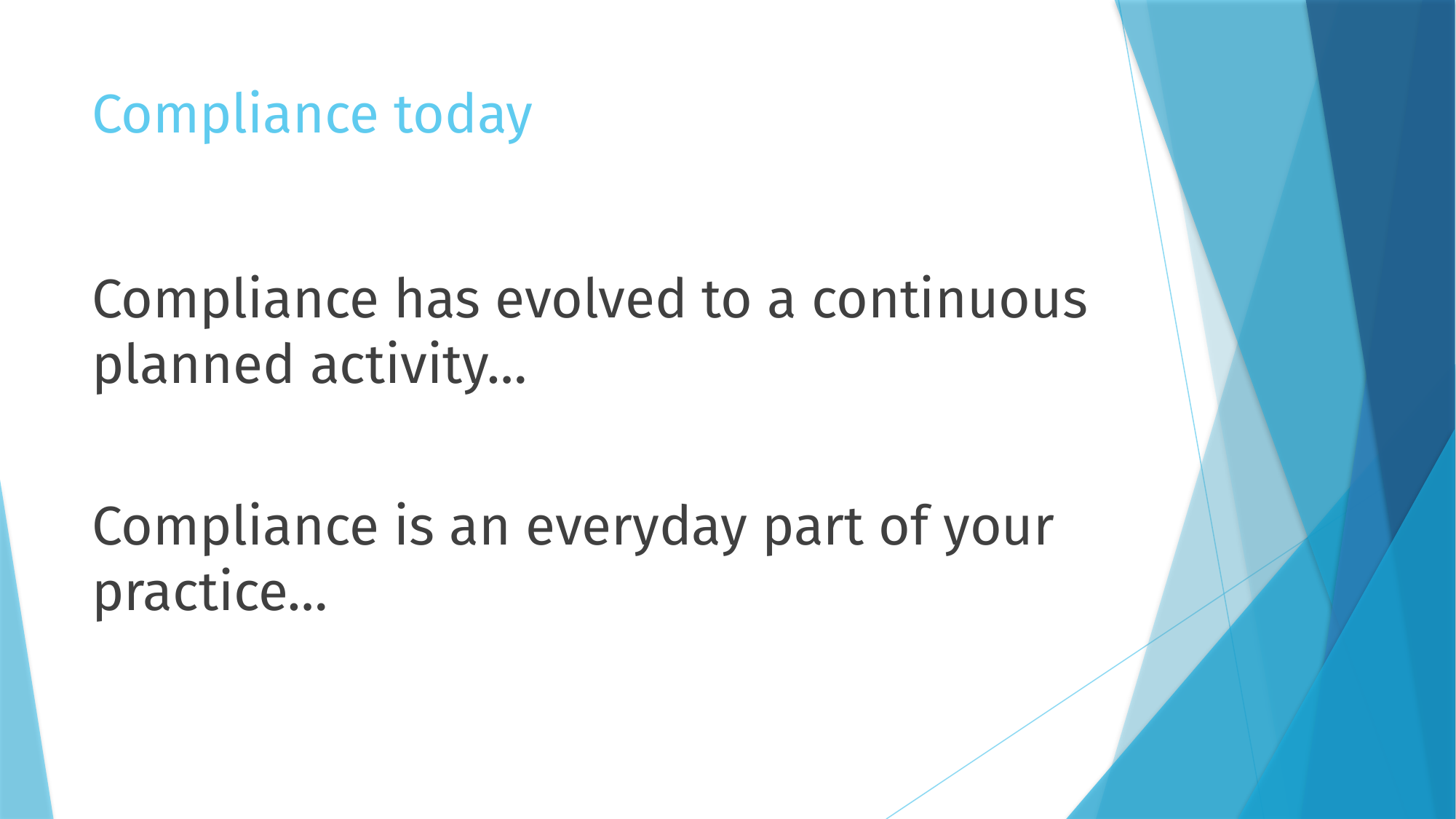

# Compliance today
Compliance has evolved to a continuous planned activity…

Compliance is an everyday part of your practice…